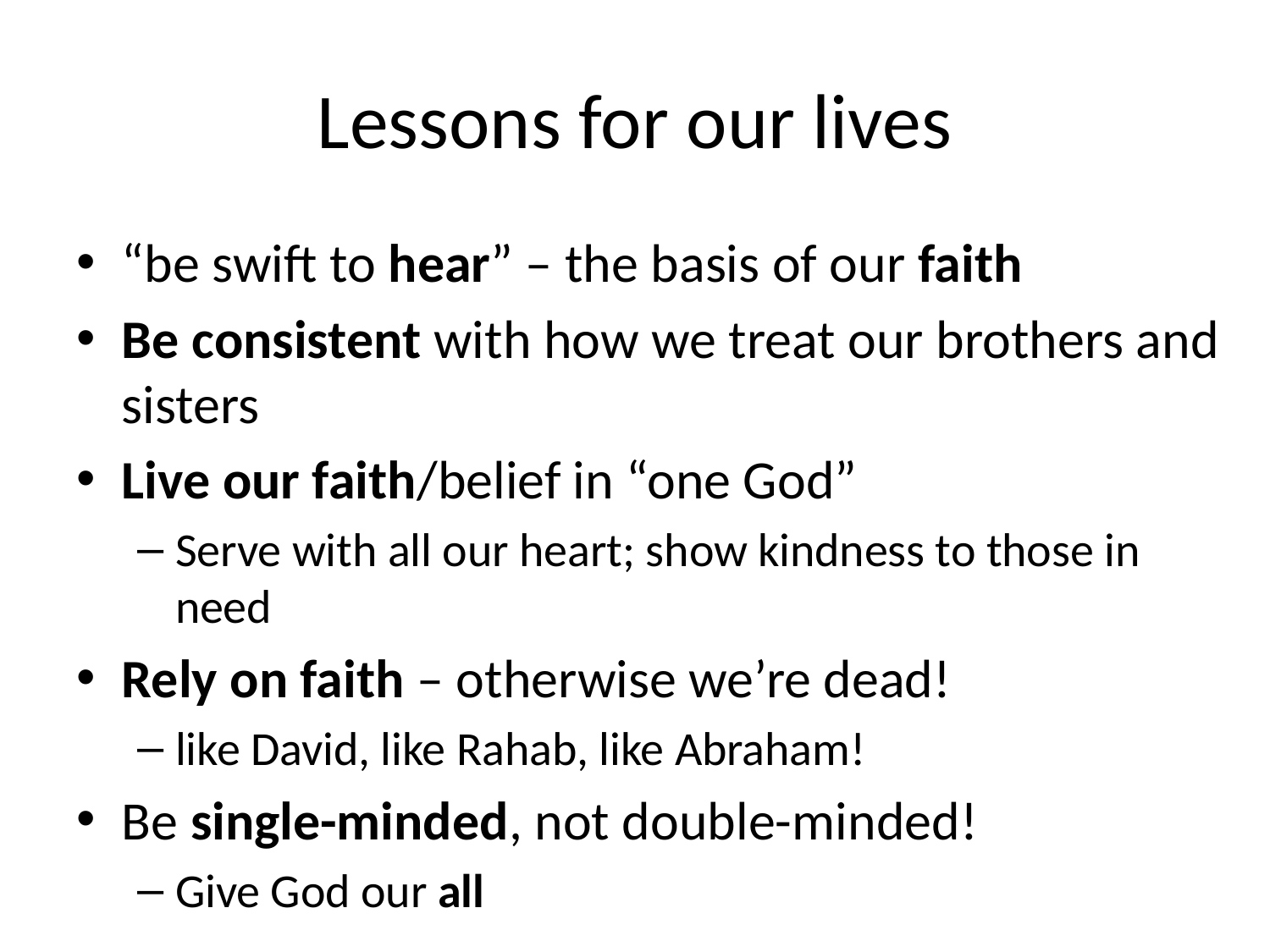

# Lessons for our lives
“be swift to hear” – the basis of our faith
Be consistent with how we treat our brothers and sisters
Live our faith/belief in “one God”
Serve with all our heart; show kindness to those in need
Rely on faith – otherwise we’re dead!
like David, like Rahab, like Abraham!
Be single-minded, not double-minded!
Give God our all